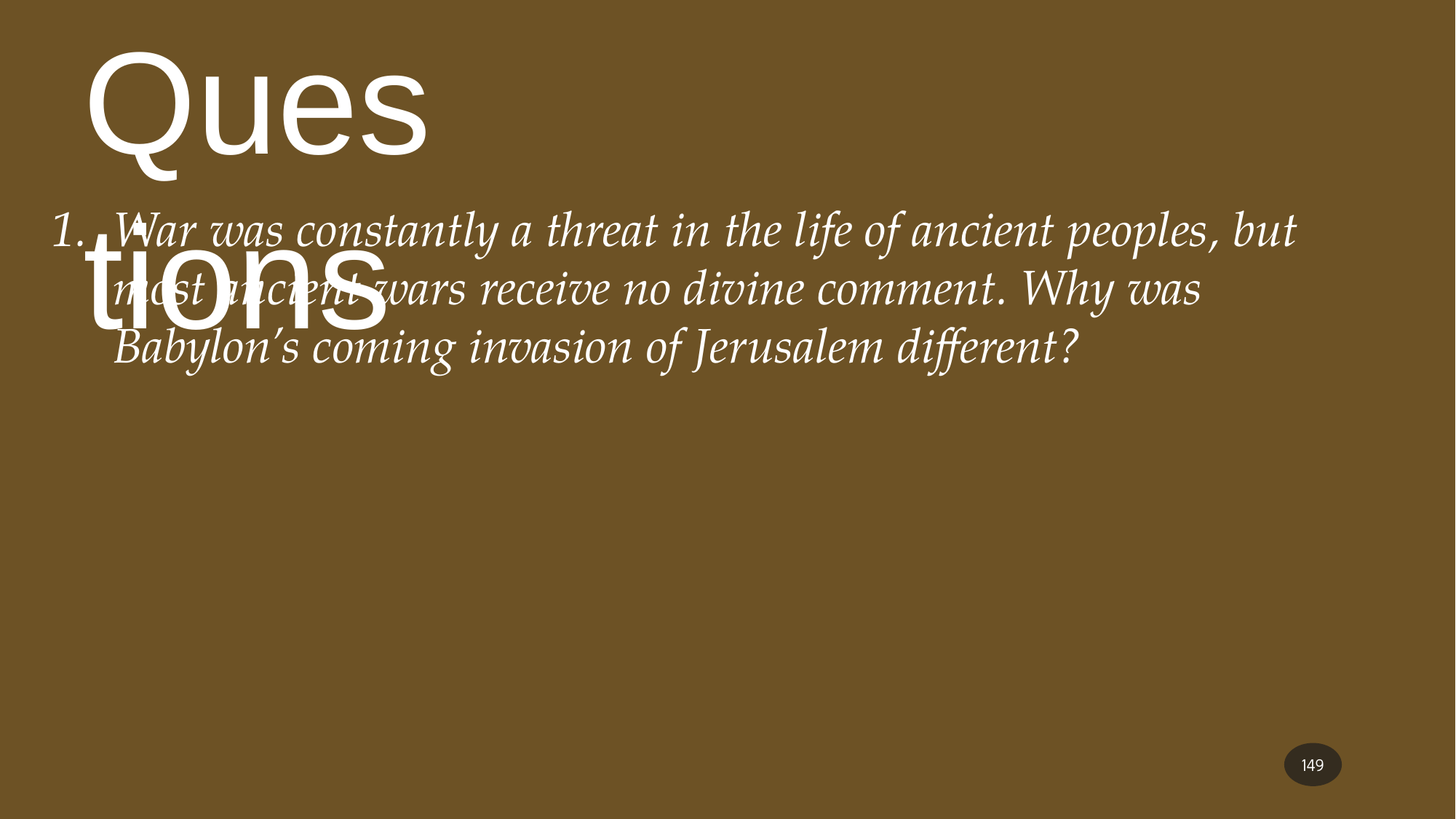

Questions
War was constantly a threat in the life of ancient peoples, but most ancient wars receive no divine comment. Why was Babylon’s coming invasion of Jerusalem different?

149